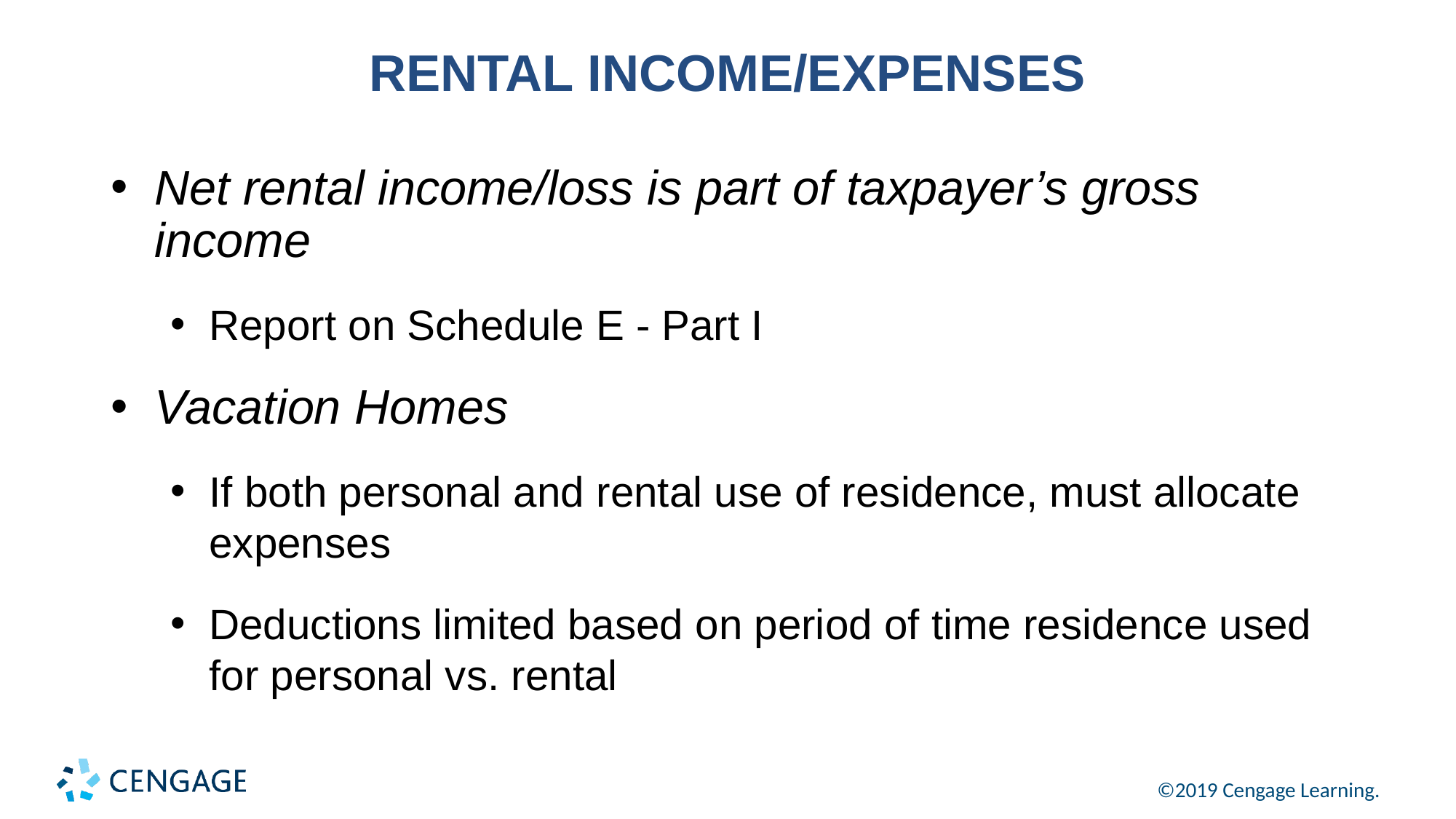

# RENTAL INCOME/EXPENSES
Net rental income/loss is part of taxpayer’s gross income
Report on Schedule E - Part I
Vacation Homes
If both personal and rental use of residence, must allocate expenses
Deductions limited based on period of time residence used for personal vs. rental